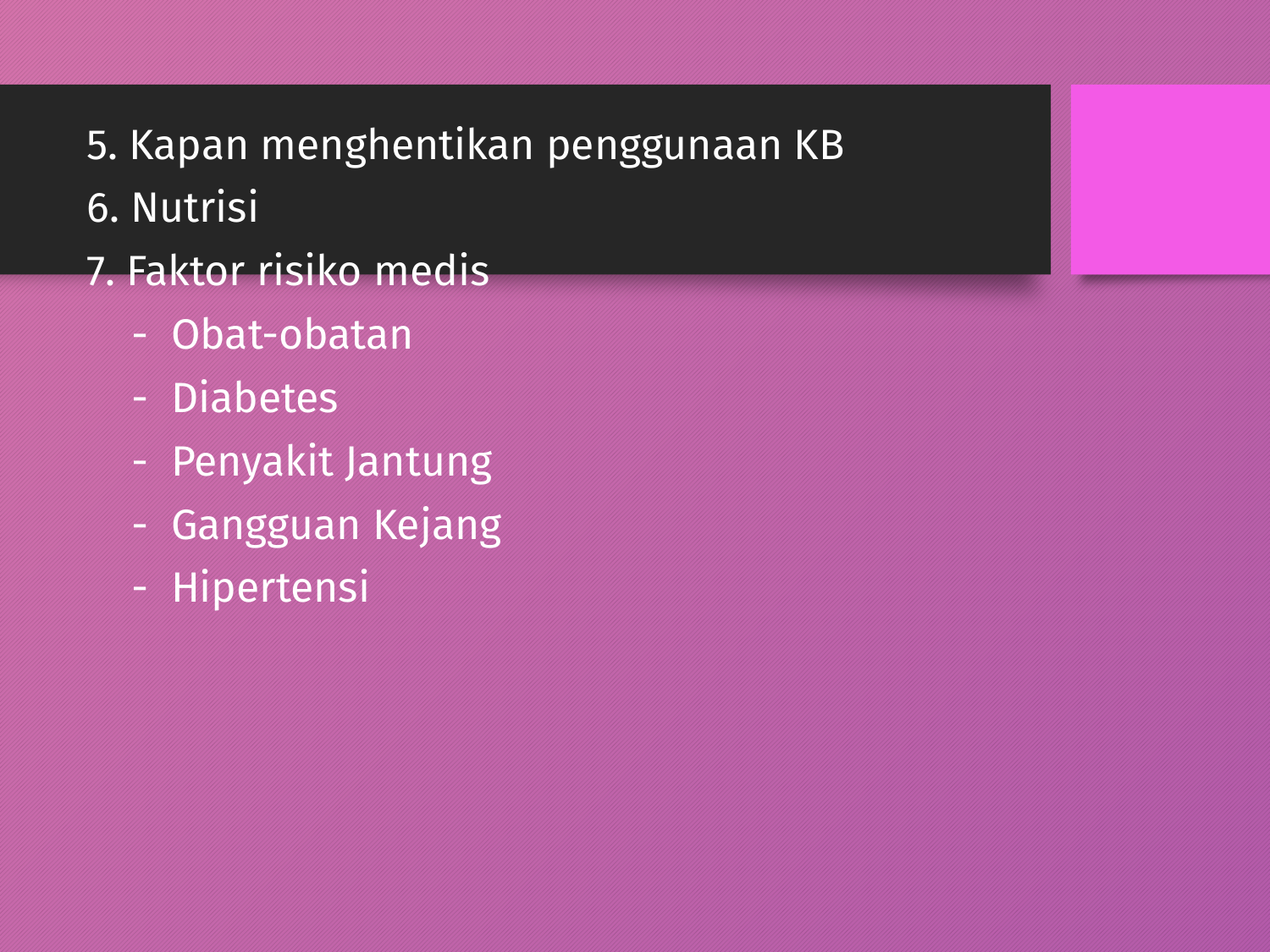

5. Kapan menghentikan penggunaan KB
6. Nutrisi
7. Faktor risiko medis
    -  Obat-obatan
    -  Diabetes
    -  Penyakit Jantung
    -  Gangguan Kejang
    -  Hipertensi